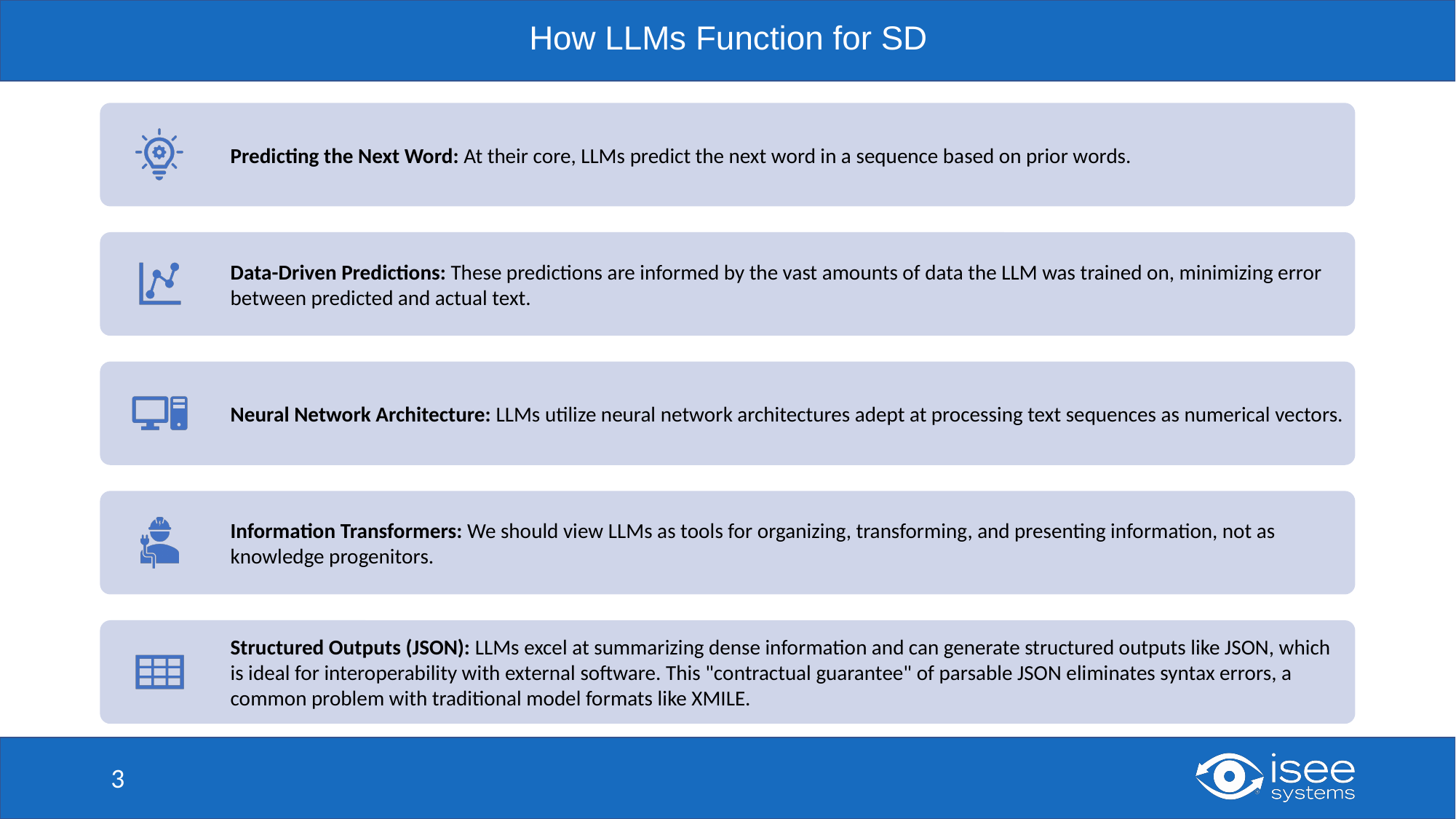

# How LLMs Function for SD
Predicting the Next Word: At their core, LLMs predict the next word in a sequence based on prior words.
Data-Driven Predictions: These predictions are informed by the vast amounts of data the LLM was trained on, minimizing error between predicted and actual text.
Neural Network Architecture: LLMs utilize neural network architectures adept at processing text sequences as numerical vectors.
Information Transformers: We should view LLMs as tools for organizing, transforming, and presenting information, not as knowledge progenitors.
Structured Outputs (JSON): LLMs excel at summarizing dense information and can generate structured outputs like JSON, which is ideal for interoperability with external software. This "contractual guarantee" of parsable JSON eliminates syntax errors, a common problem with traditional model formats like XMILE.
3